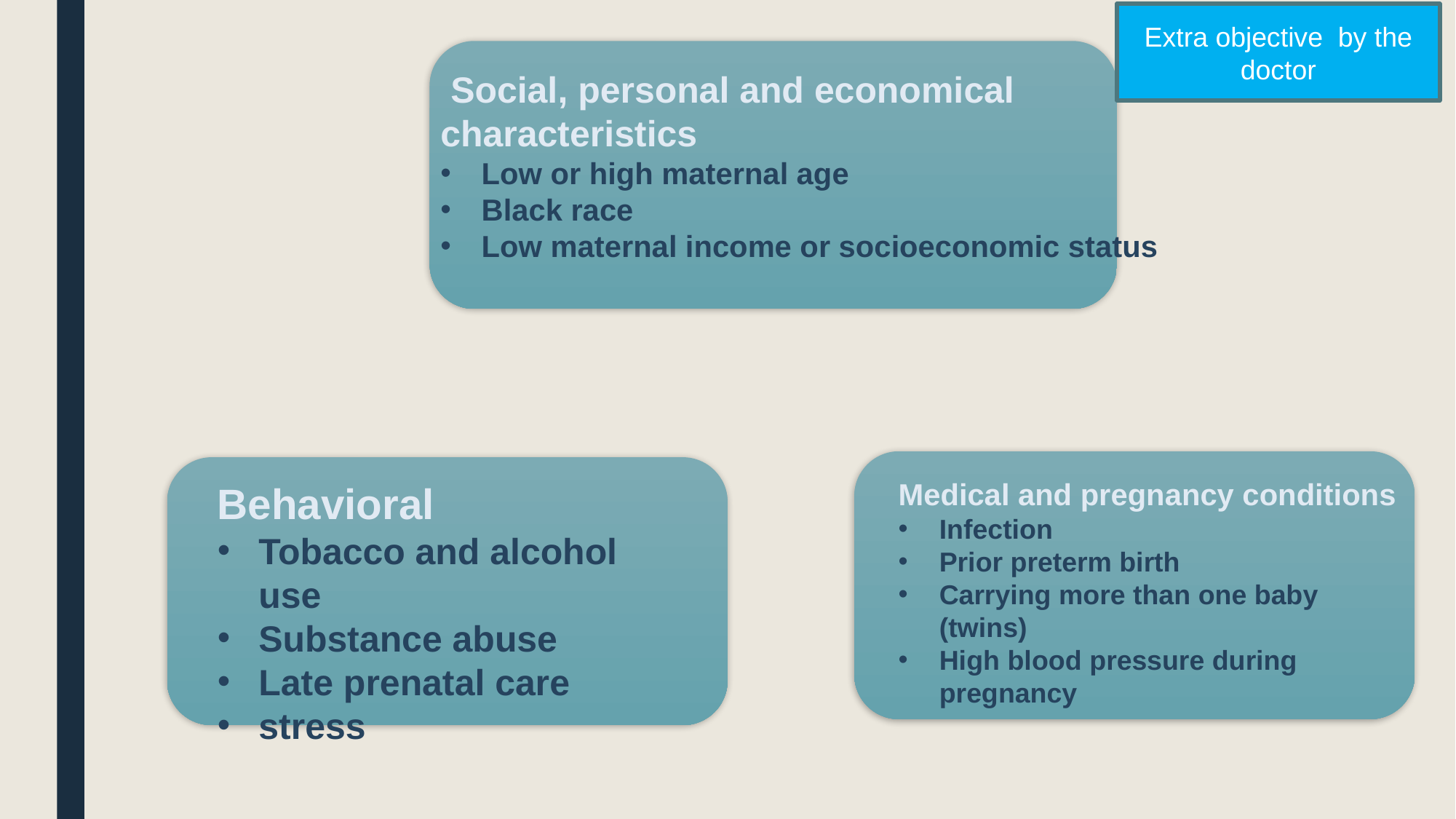

Extra objective  by the doctor

 Social, personal and economical characteristics
Low or high maternal age
Black race
Low maternal income or socioeconomic status

Medical and pregnancy conditions
Infection
Prior preterm birth
Carrying more than one baby (twins)
High blood pressure during pregnancy

Behavioral
Tobacco and alcohol use
Substance abuse
Late prenatal care
stress